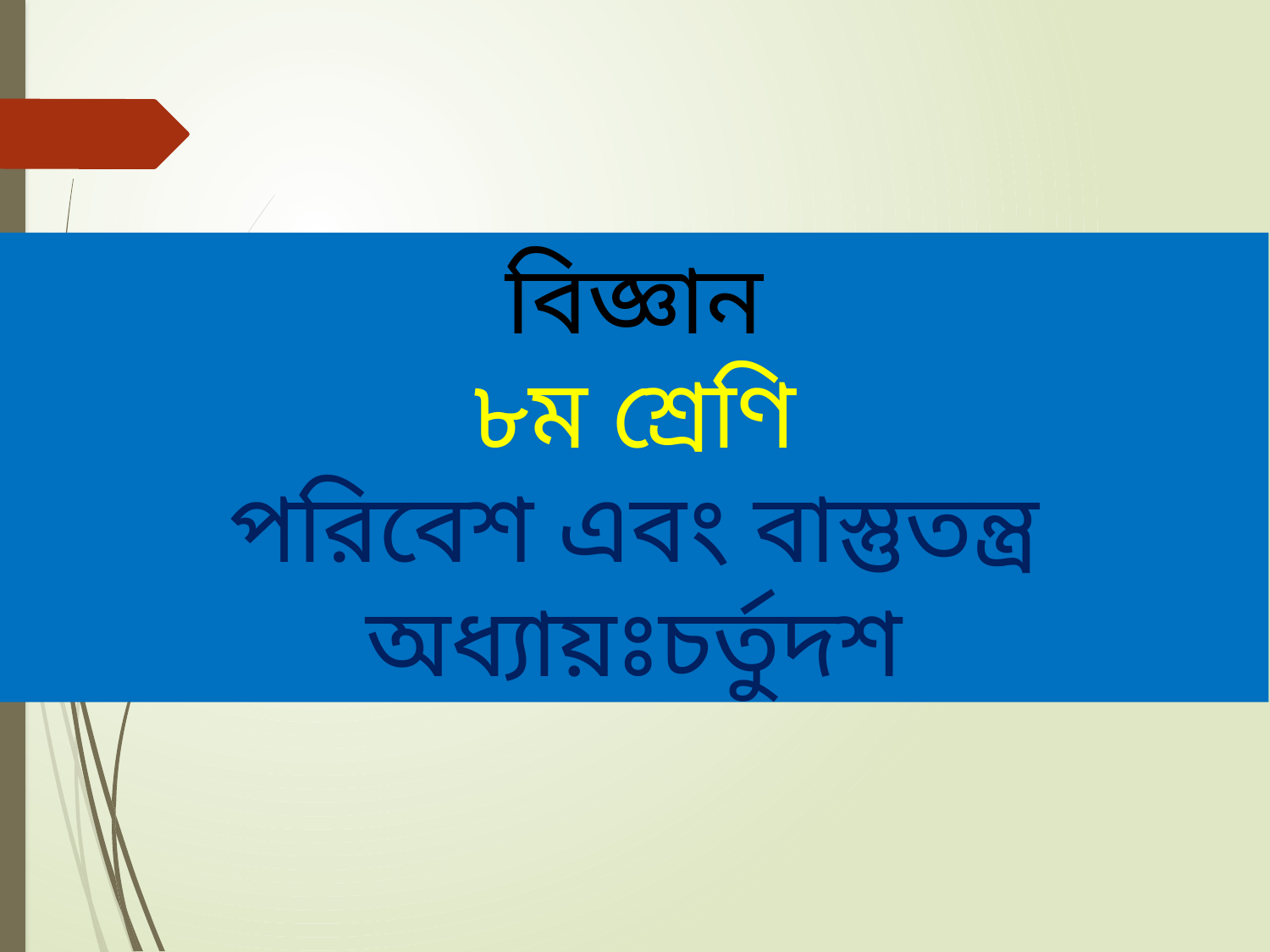

বিজ্ঞান
৮ম শ্রেণি
পরিবেশ এবং বাস্তুতন্ত্র
অধ্যায়ঃচর্তুদশ